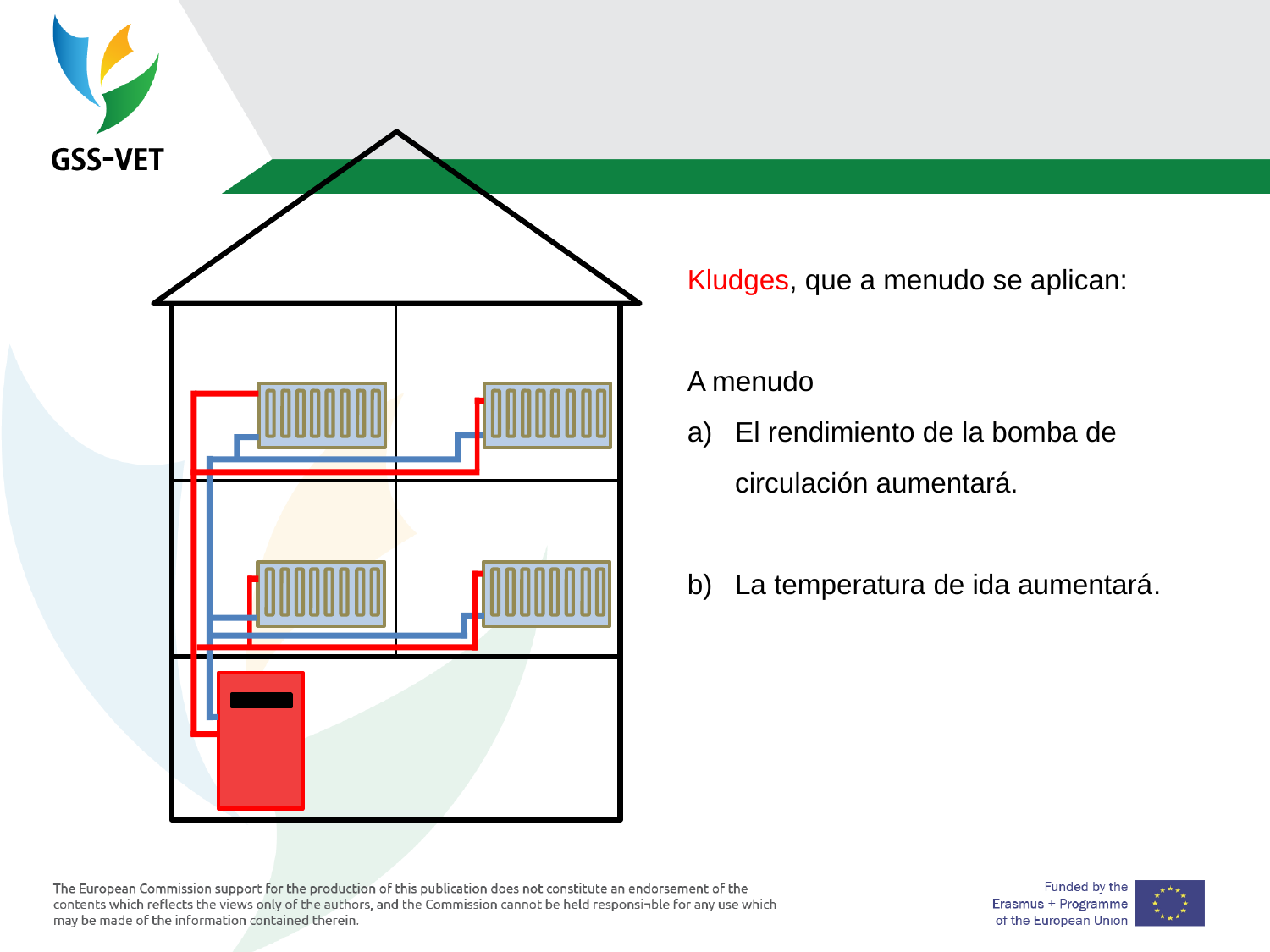

Kludges, que a menudo se aplican:

A menudo
El rendimiento de la bomba de circulación aumentará.

La temperatura de ida aumentará.